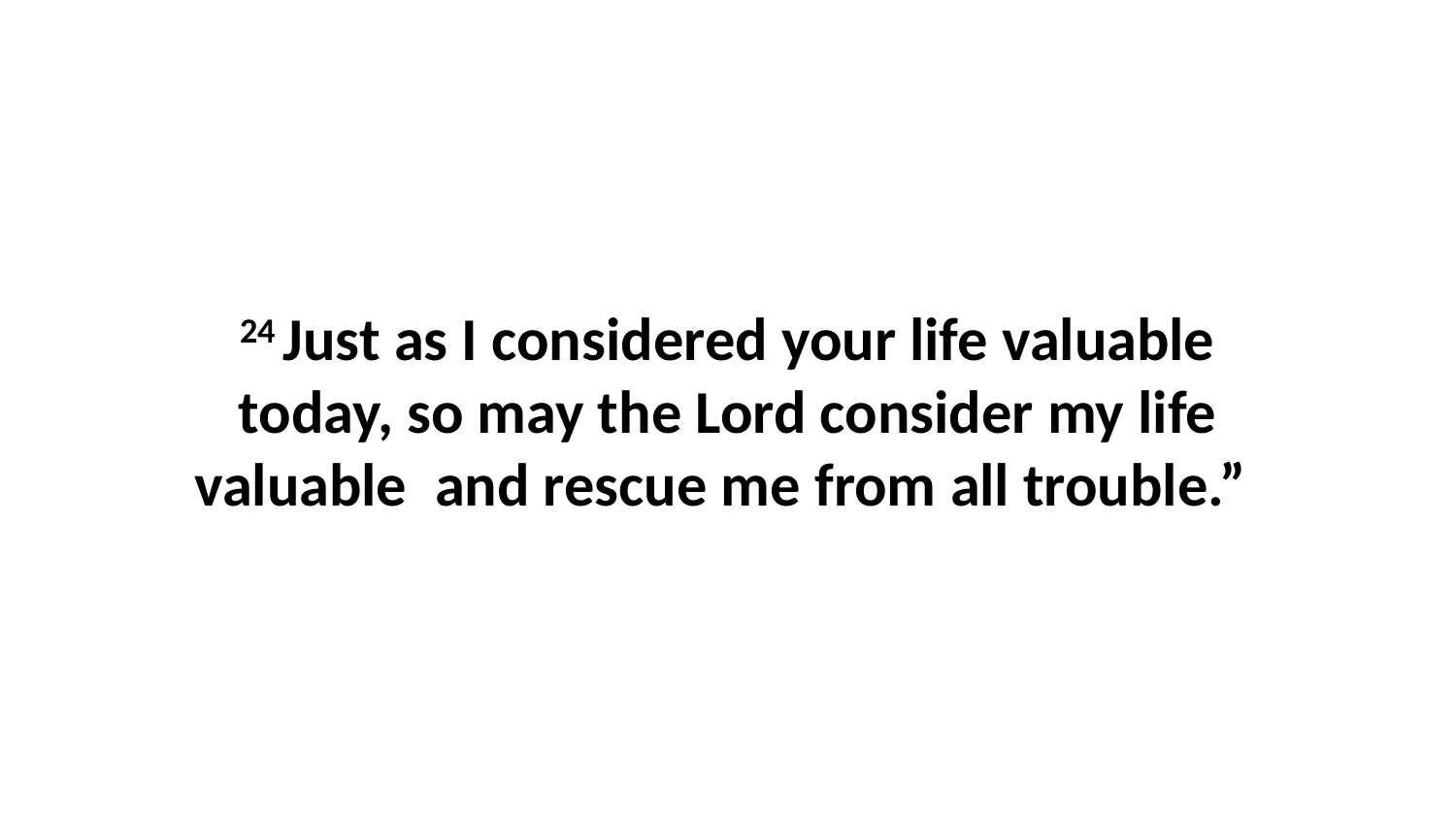

24 Just as I considered your life valuable today, so may the Lord consider my life valuable  and rescue me from all trouble.”